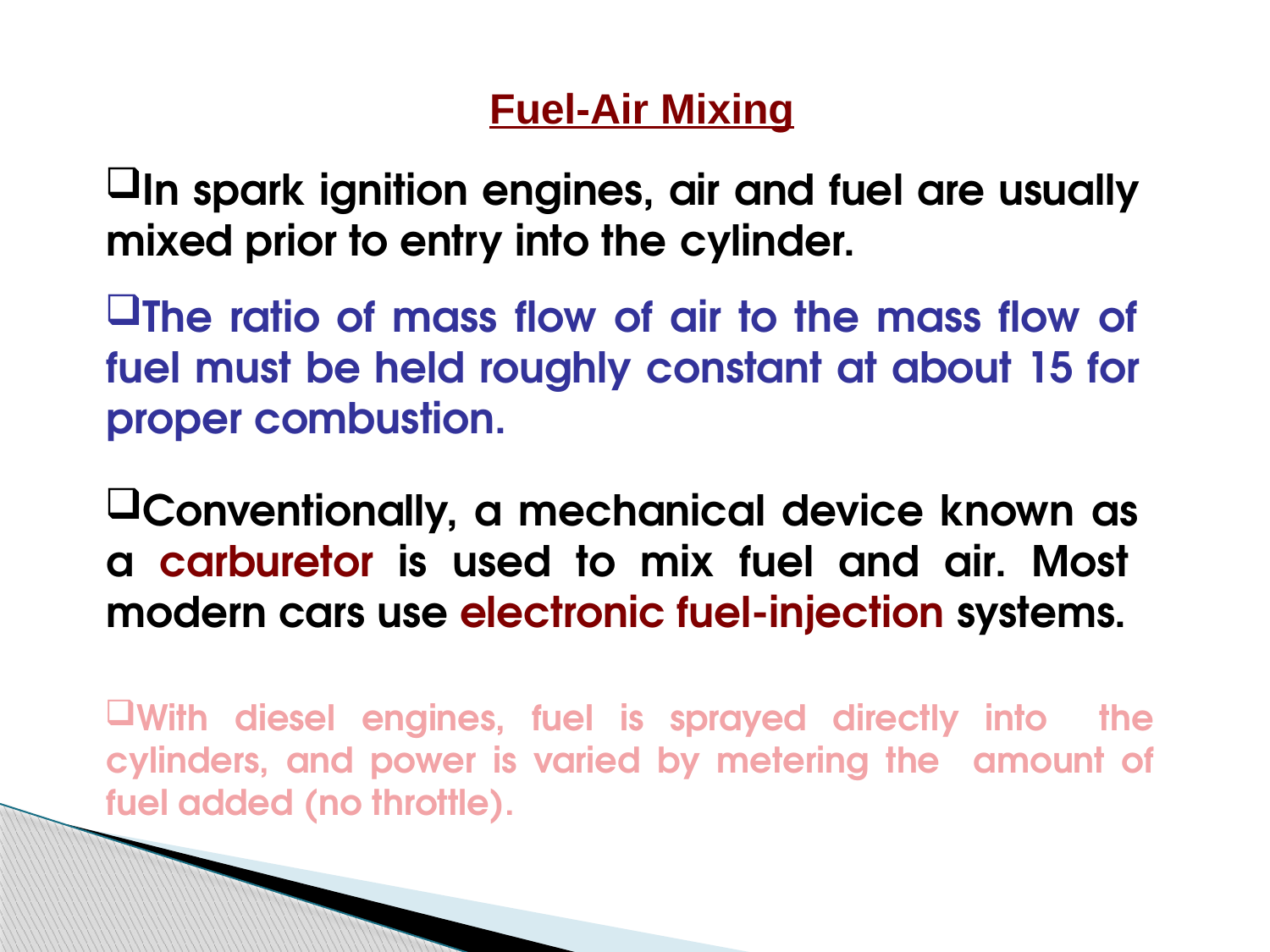

Fuel-Air Mixing
In spark ignition engines, air and fuel are usually  mixed prior to entry into the cylinder.
The ratio of mass flow of air to the mass flow of  fuel must be held roughly constant at about 15 for  proper combustion.

Conventionally, a mechanical device known as  a carburetor is used to mix fuel and air. Most  modern cars use electronic fuel-injection systems.

With diesel engines, fuel is sprayed directly into  the cylinders, and power is varied by metering the  amount of fuel added (no throttle).